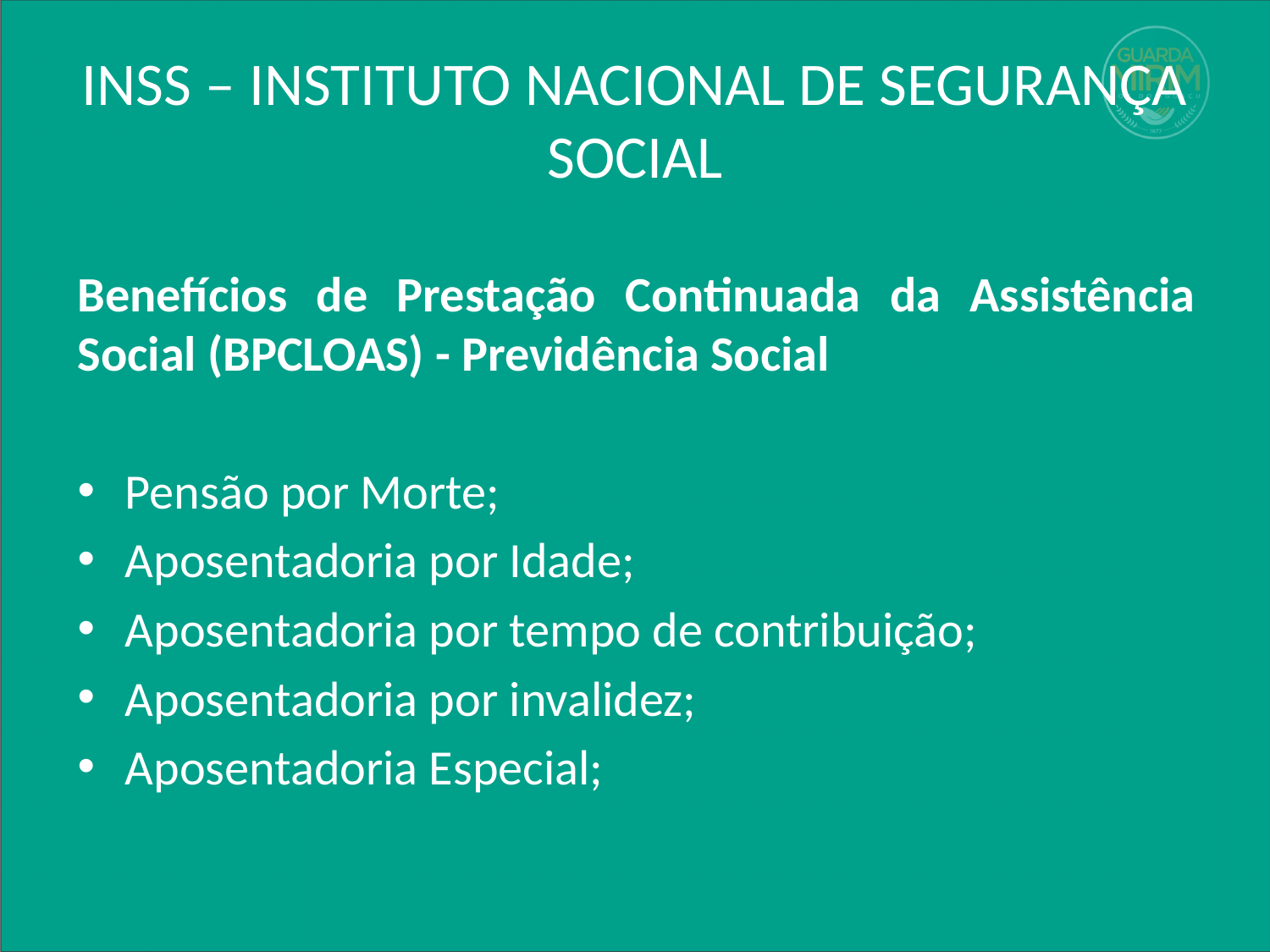

# INSS – INSTITUTO NACIONAL DE SEGURANÇA SOCIAL
Benefícios de Prestação Continuada da Assistência Social (BPCLOAS) - Previdência Social

Pensão por Morte;
Aposentadoria por Idade;
Aposentadoria por tempo de contribuição;
Aposentadoria por invalidez;
Aposentadoria Especial;